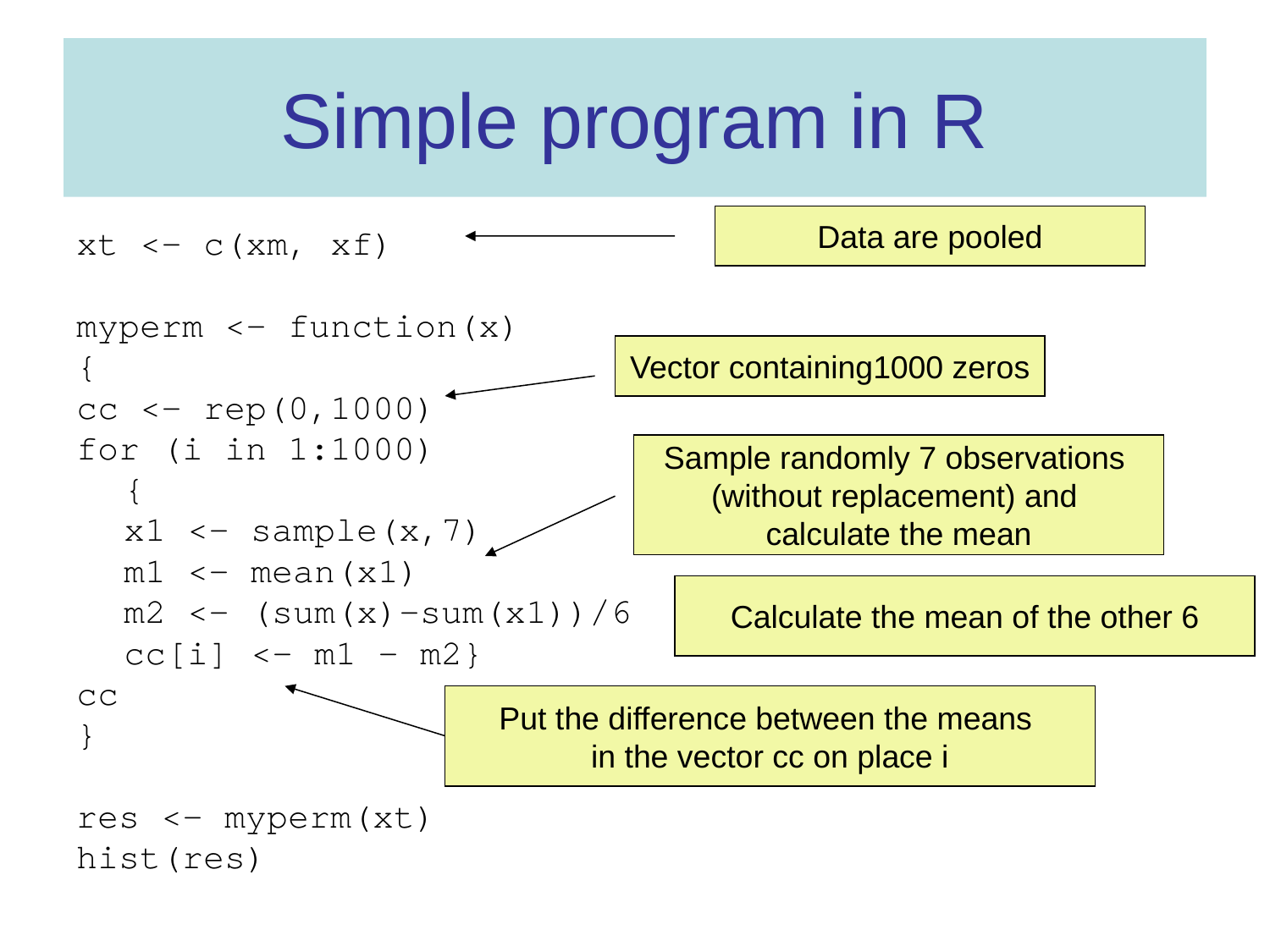

# Simple program in R
Data are pooled
xt <- c(xm, xf)

myperm <- function(x)
{
cc <- rep(0,1000)
for (i in 1:1000)
	{
	x1 <- sample(x,7)
	m1 <- mean(x1)
	m2 <- (sum(x)-sum(x1))/6
	cc[i] <- m1 - m2}
cc
}

res <- myperm(xt)
hist(res)

Vector containing1000 zeros

Sample randomly 7 observations
(without replacement) and
calculate the mean

Calculate the mean of the other 6

Put the difference between the means
in the vector cc on place i